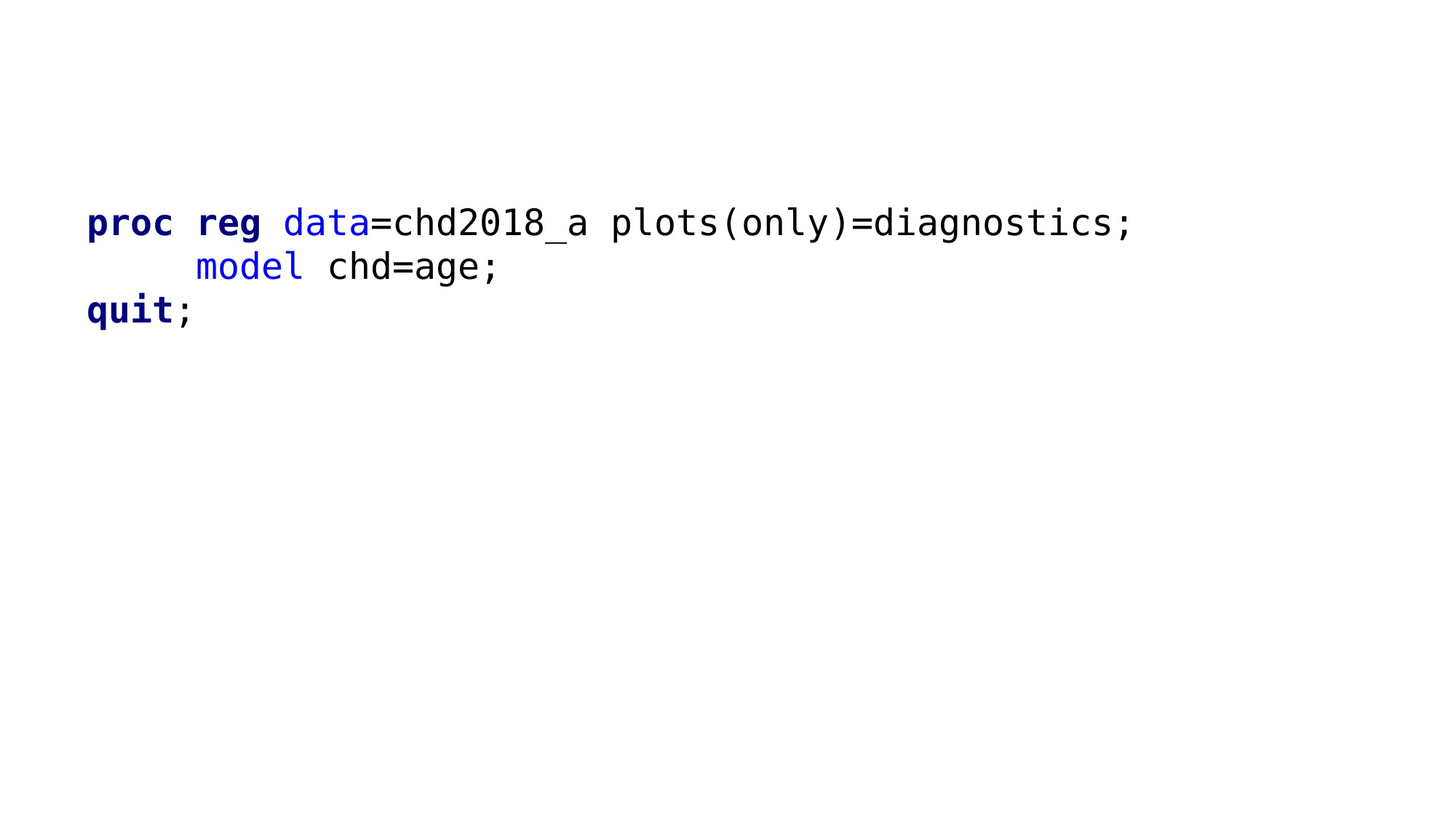

proc reg data=chd2018_a plots(only)=diagnostics;
	model chd=age;
quit;